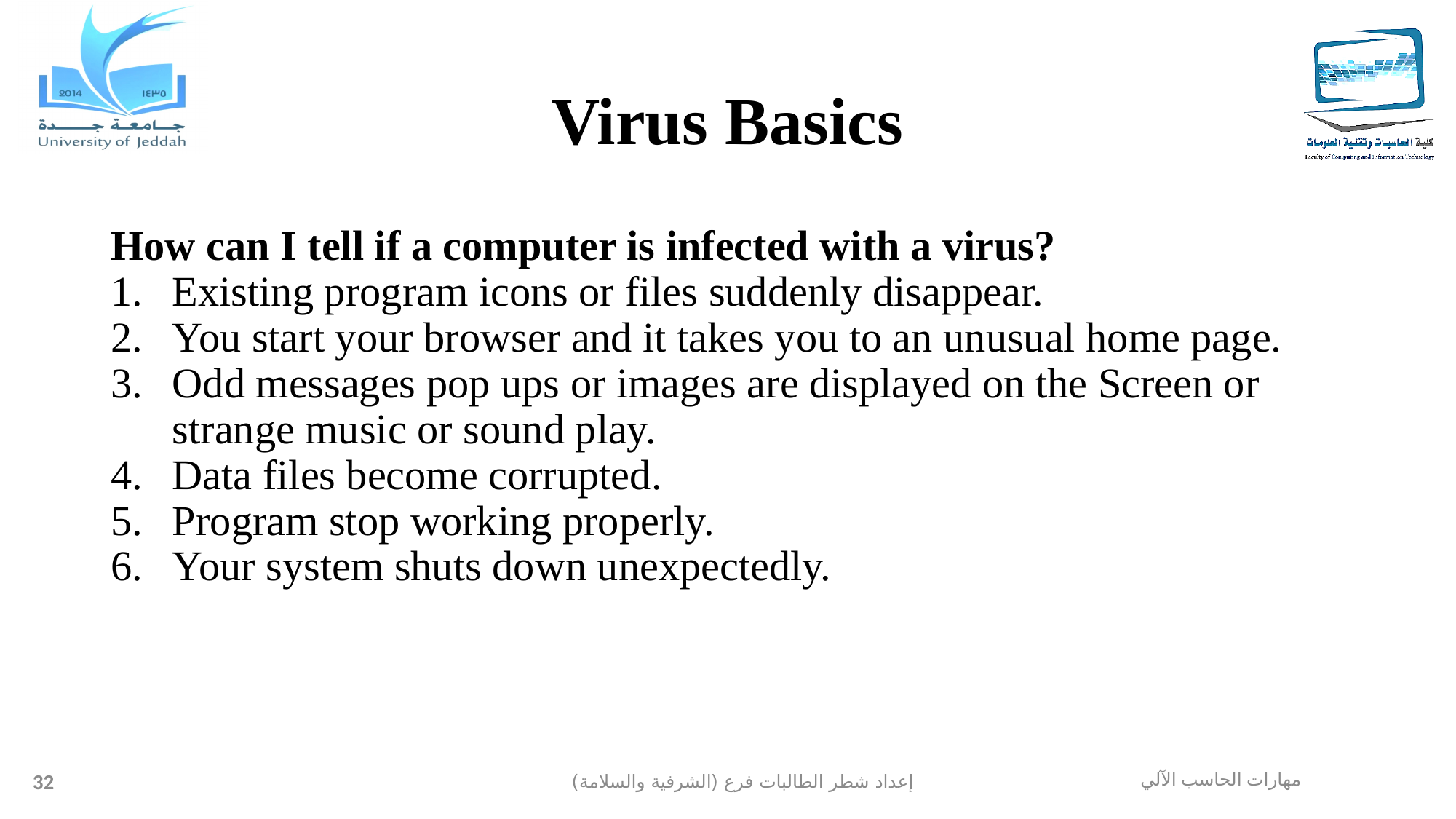

# Virus Basics
How can I tell if a computer is infected with a virus?
Existing program icons or files suddenly disappear.
You start your browser and it takes you to an unusual home page.
Odd messages pop ups or images are displayed on the Screen or strange music or sound play.
Data files become corrupted.
Program stop working properly.
Your system shuts down unexpectedly.

32
إعداد شطر الطالبات فرع (الشرفية والسلامة)